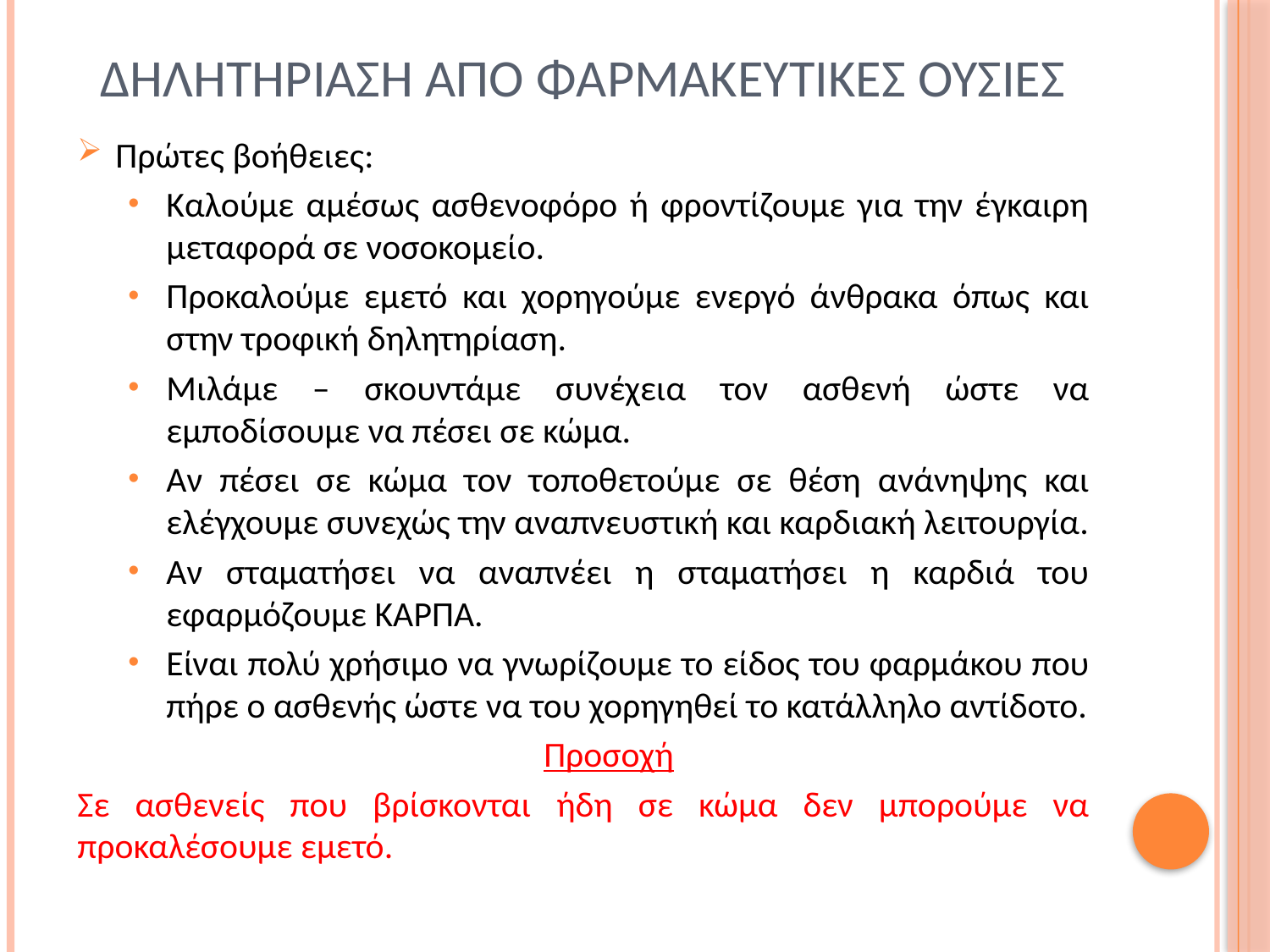

# Δηλητηριαση απο φαρμακευτικεσ ουσιεσ
Πρώτες βοήθειες:
Καλούμε αμέσως ασθενοφόρο ή φροντίζουμε για την έγκαιρη μεταφορά σε νοσοκομείο.
Προκαλούμε εμετό και χορηγούμε ενεργό άνθρακα όπως και στην τροφική δηλητηρίαση.
Μιλάμε – σκουντάμε συνέχεια τον ασθενή ώστε να εμποδίσουμε να πέσει σε κώμα.
Αν πέσει σε κώμα τον τοποθετούμε σε θέση ανάνηψης και ελέγχουμε συνεχώς την αναπνευστική και καρδιακή λειτουργία.
Αν σταματήσει να αναπνέει η σταματήσει η καρδιά του εφαρμόζουμε ΚΑΡΠΑ.
Είναι πολύ χρήσιμο να γνωρίζουμε το είδος του φαρμάκου που πήρε ο ασθενής ώστε να του χορηγηθεί το κατάλληλο αντίδοτο.
Προσοχή
Σε ασθενείς που βρίσκονται ήδη σε κώμα δεν μπορούμε να προκαλέσουμε εμετό.